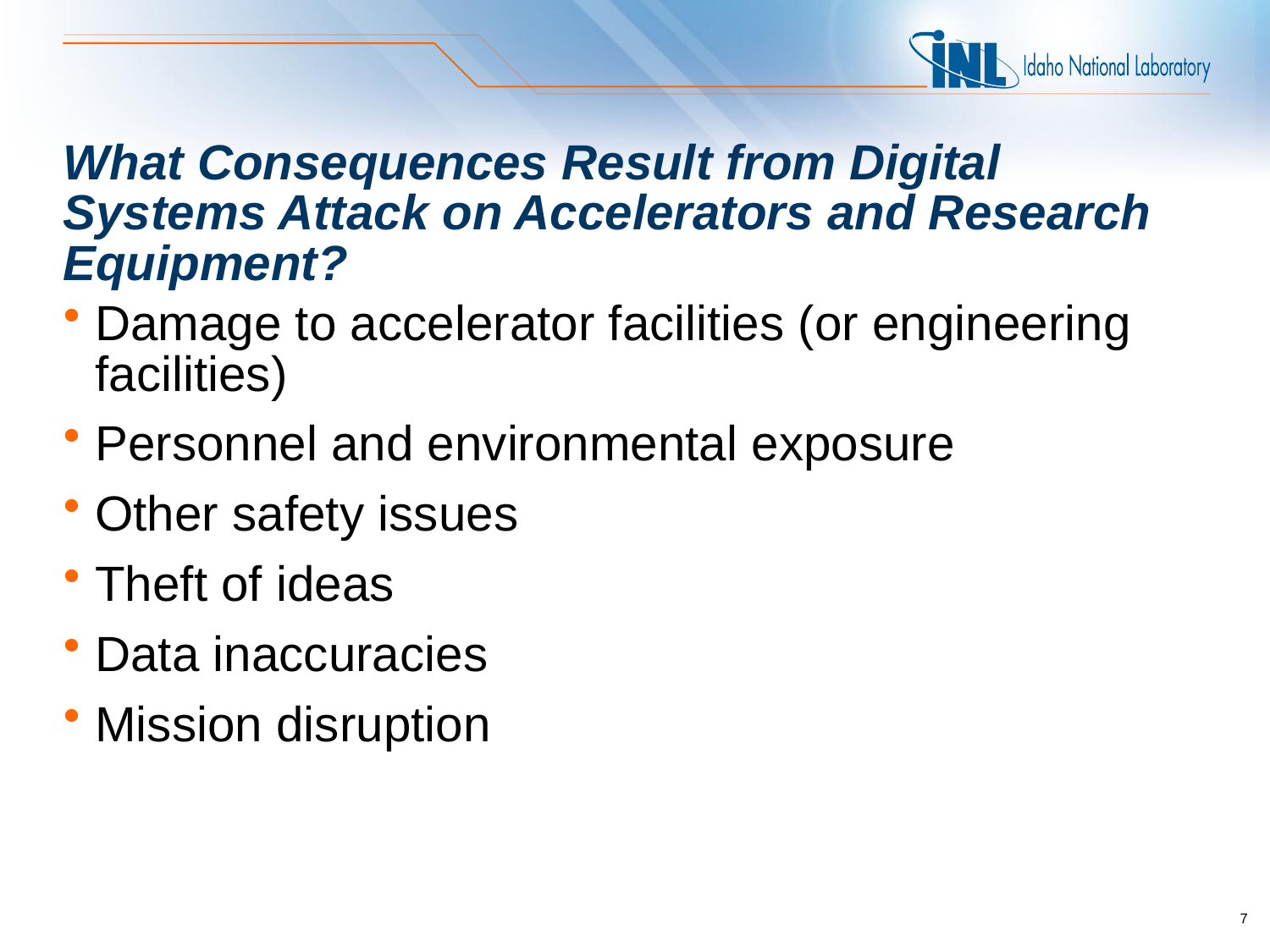

# What Consequences Result from Digital Systems Attack on Accelerators and Research Equipment?
Damage to accelerator facilities (or engineering facilities)
Personnel and environmental exposure
Other safety issues
Theft of ideas
Data inaccuracies
Mission disruption

7